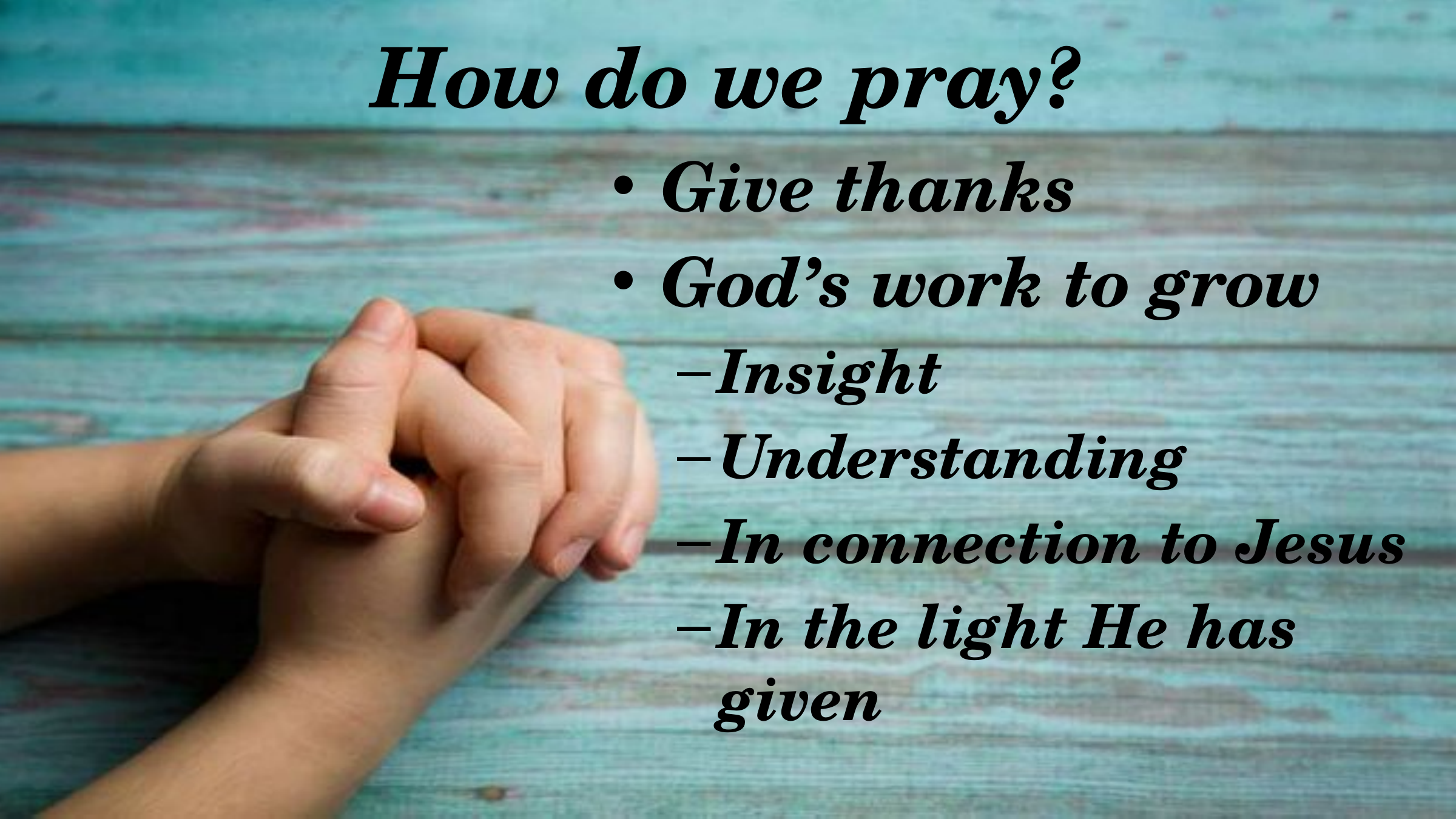

# How do we pray?
Give thanks
God’s work to grow
Insight
Understanding
In connection to Jesus
In the light He has given